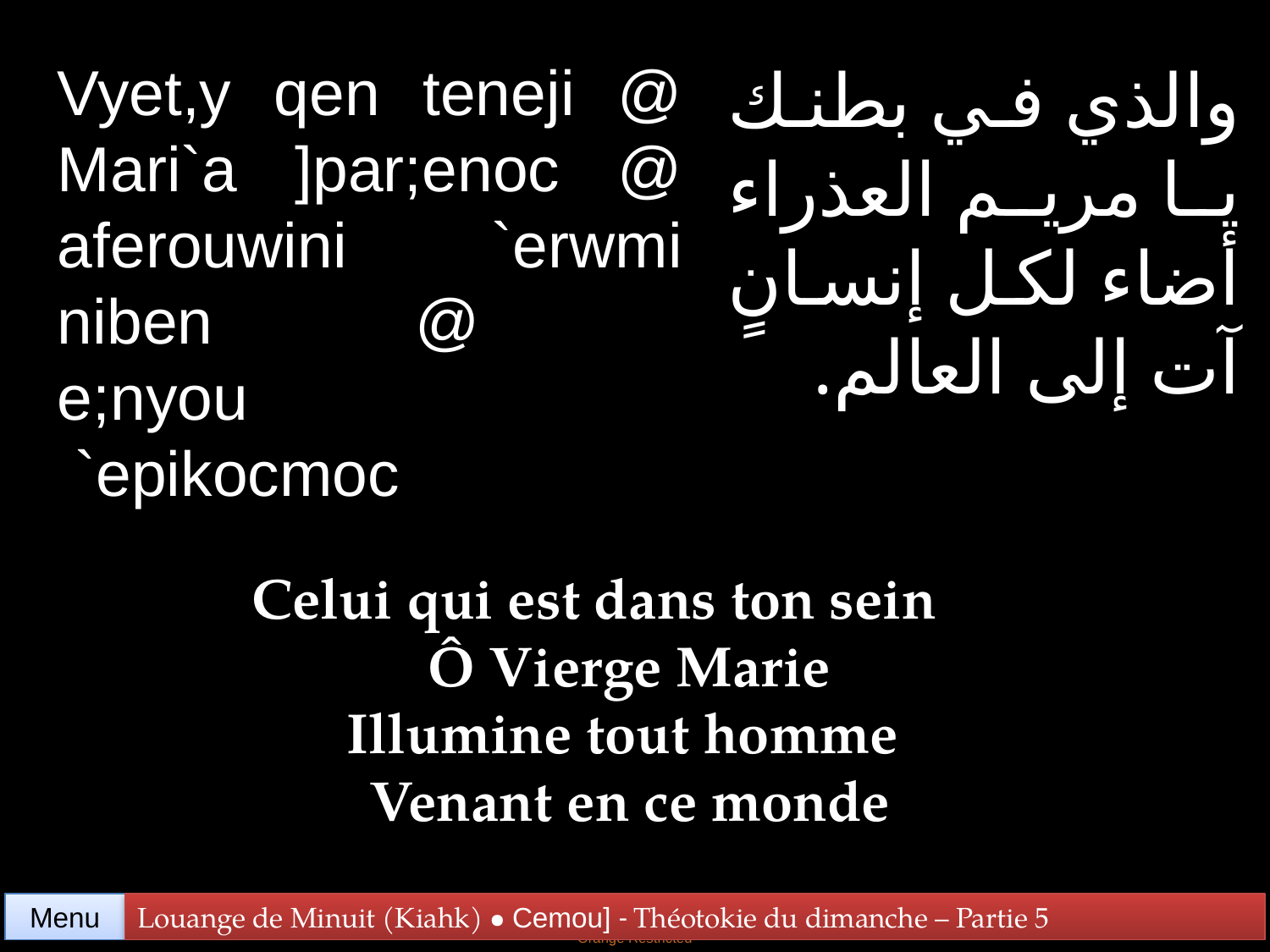

Vyet,y qen teneji @ Mari`a ]par;enoc @ aferouwini `erwmi niben      @       e;nyou
 `epikocmoc
والذي في بطنك يا مريم العذراء أضاء لكل إنسانٍ آت إلى العالم.
Celui qui est dans ton sein
Ô Vierge Marie
Illumine tout homme
Venant en ce monde
Menu
Louange de Minuit (Kiahk) • Cemou] - Théotokie du dimanche – Partie 5